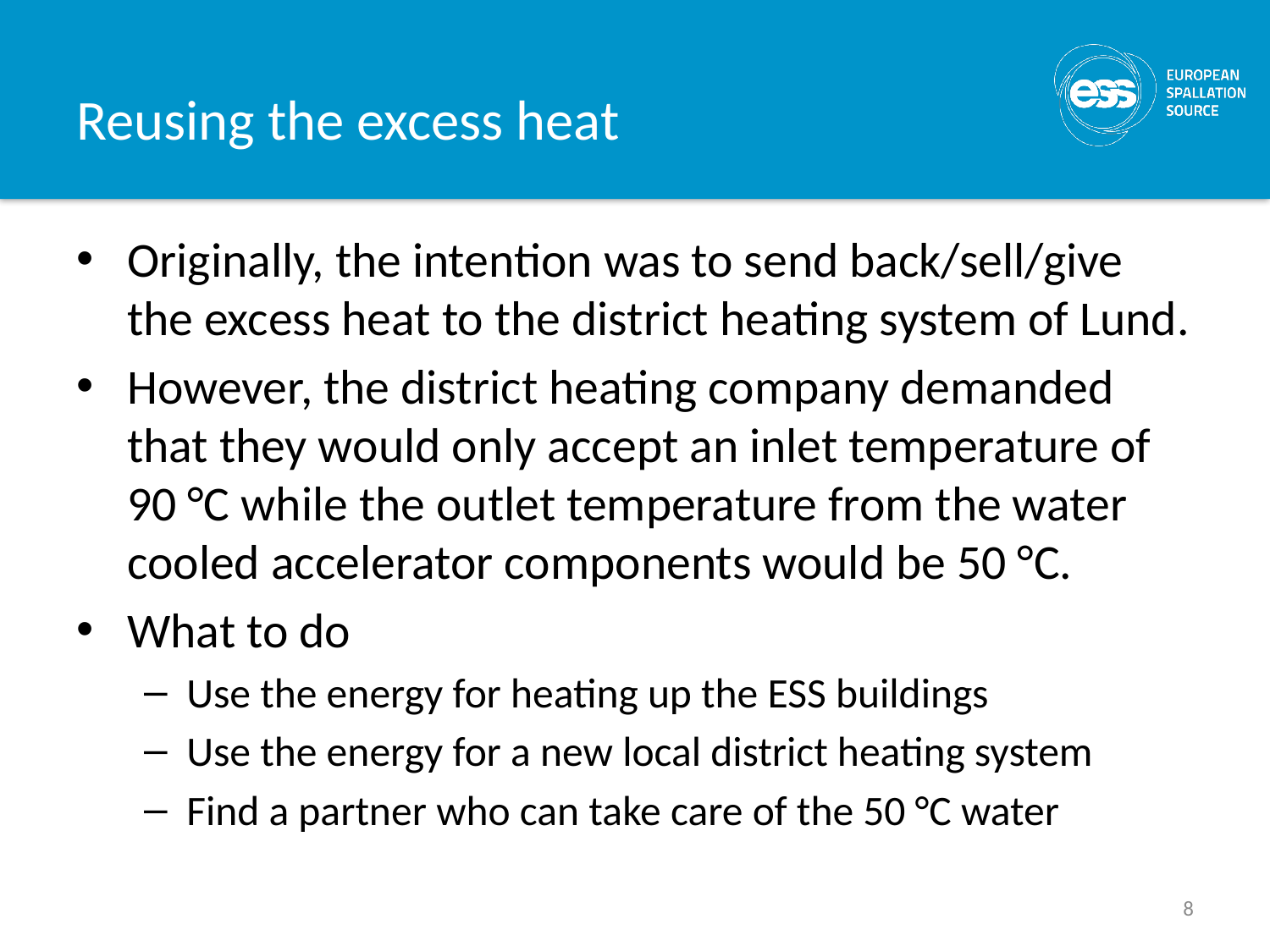

# Reusing the excess heat
Originally, the intention was to send back/sell/give the excess heat to the district heating system of Lund.
However, the district heating company demanded that they would only accept an inlet temperature of 90 °C while the outlet temperature from the water cooled accelerator components would be 50 °C.
What to do
Use the energy for heating up the ESS buildings
Use the energy for a new local district heating system
Find a partner who can take care of the 50 °C water
8